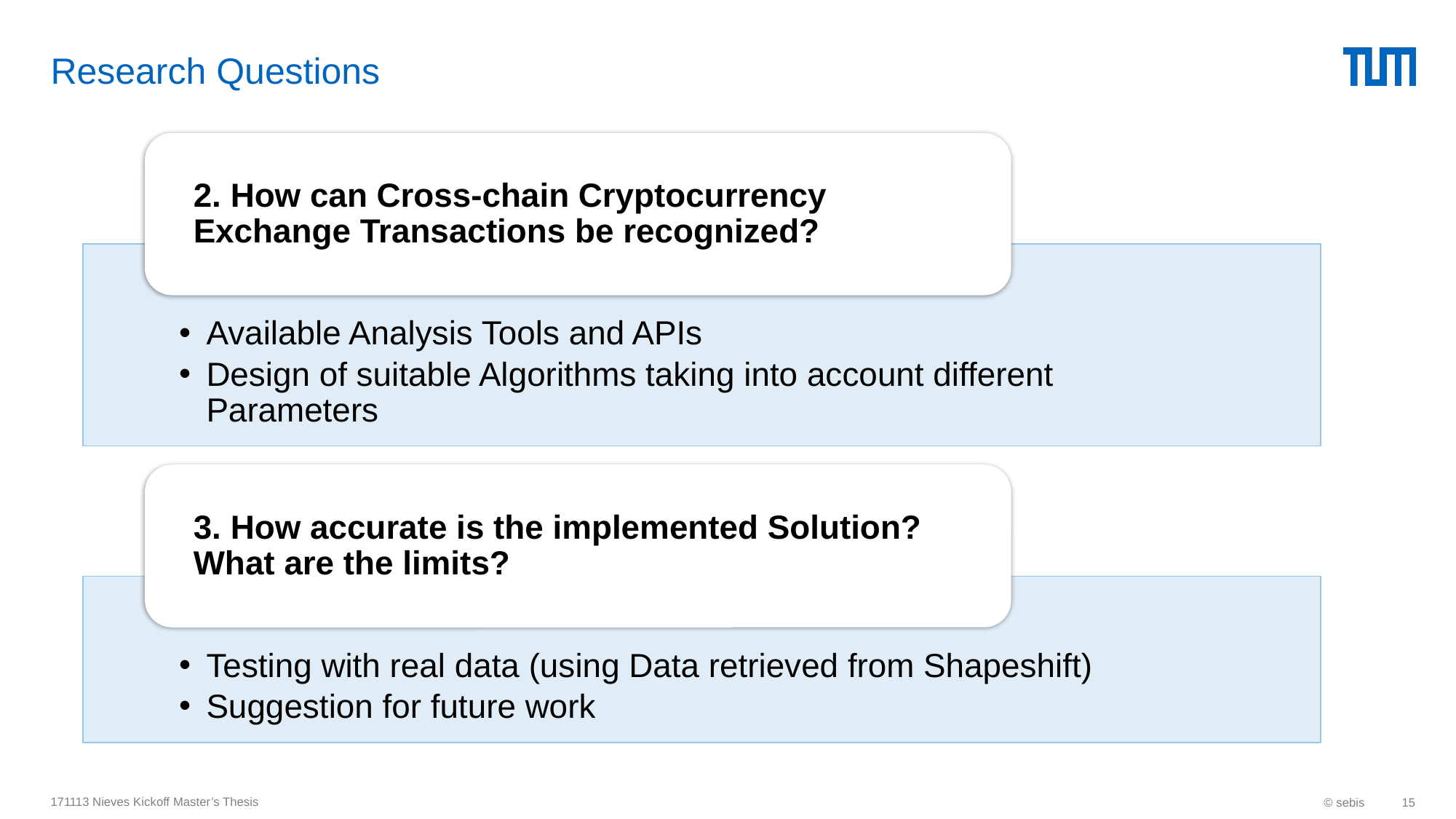

# Research Questions
Available Analysis Tools and APIs
Design of suitable Algorithms taking into account different Parameters
2. How can Cross-chain Cryptocurrency Exchange Transactions be recognized?
Testing with real data (using Data retrieved from Shapeshift)
Suggestion for future work
3. How accurate is the implemented Solution? What are the limits?
171113 Nieves Kickoff Master’s Thesis
© sebis
15